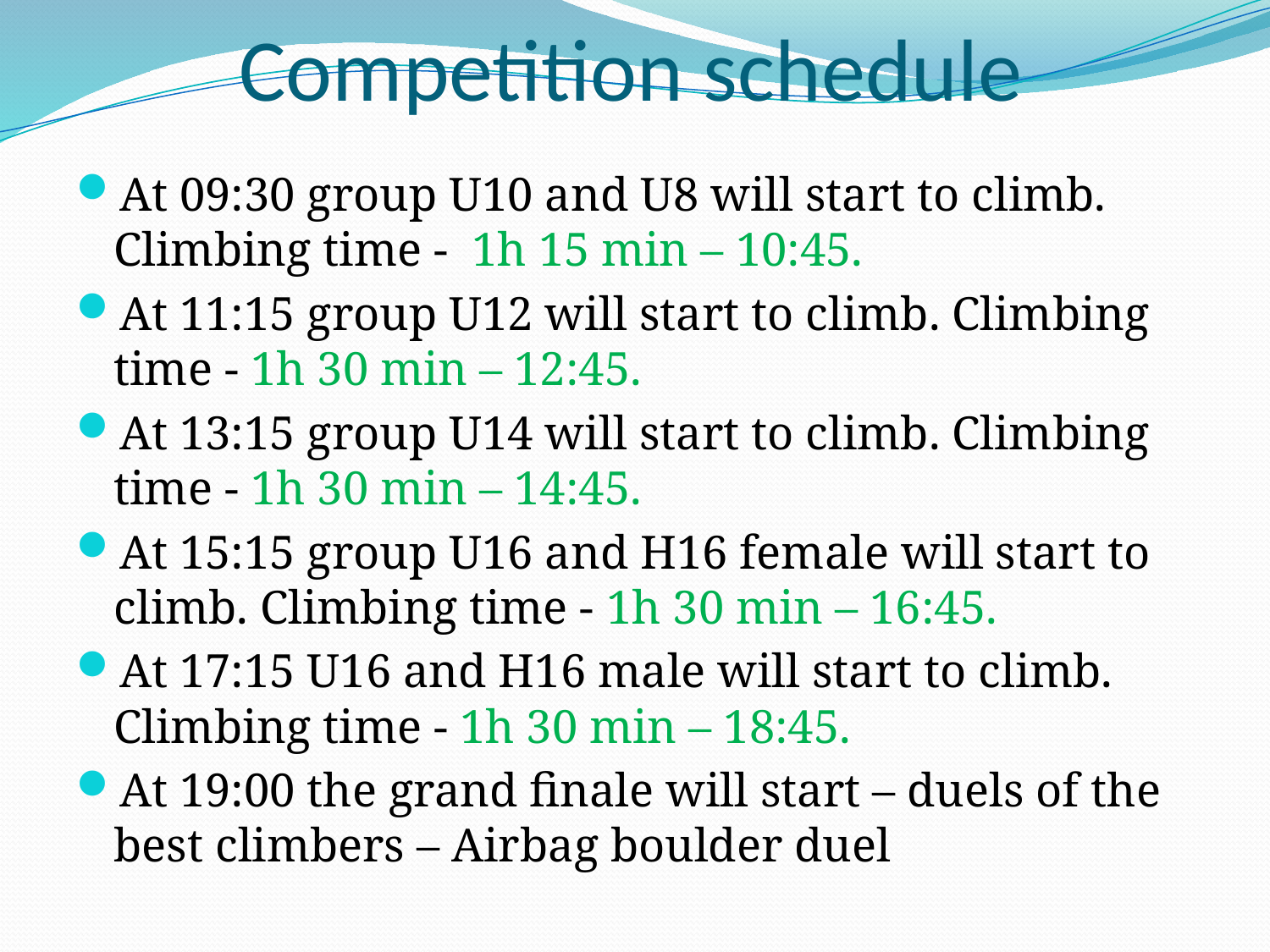

# Competition schedule
At 09:30 group U10 and U8 will start to climb. Climbing time -  1h 15 min – 10:45.
At 11:15 group U12 will start to climb. Climbing time - 1h 30 min – 12:45.
At 13:15 group U14 will start to climb. Climbing time - 1h 30 min – 14:45.
At 15:15 group U16 and H16 female will start to climb. Climbing time - 1h 30 min – 16:45.
At 17:15 U16 and H16 male will start to climb. Climbing time - 1h 30 min – 18:45.
At 19:00 the grand finale will start – duels of the best climbers – Airbag boulder duel